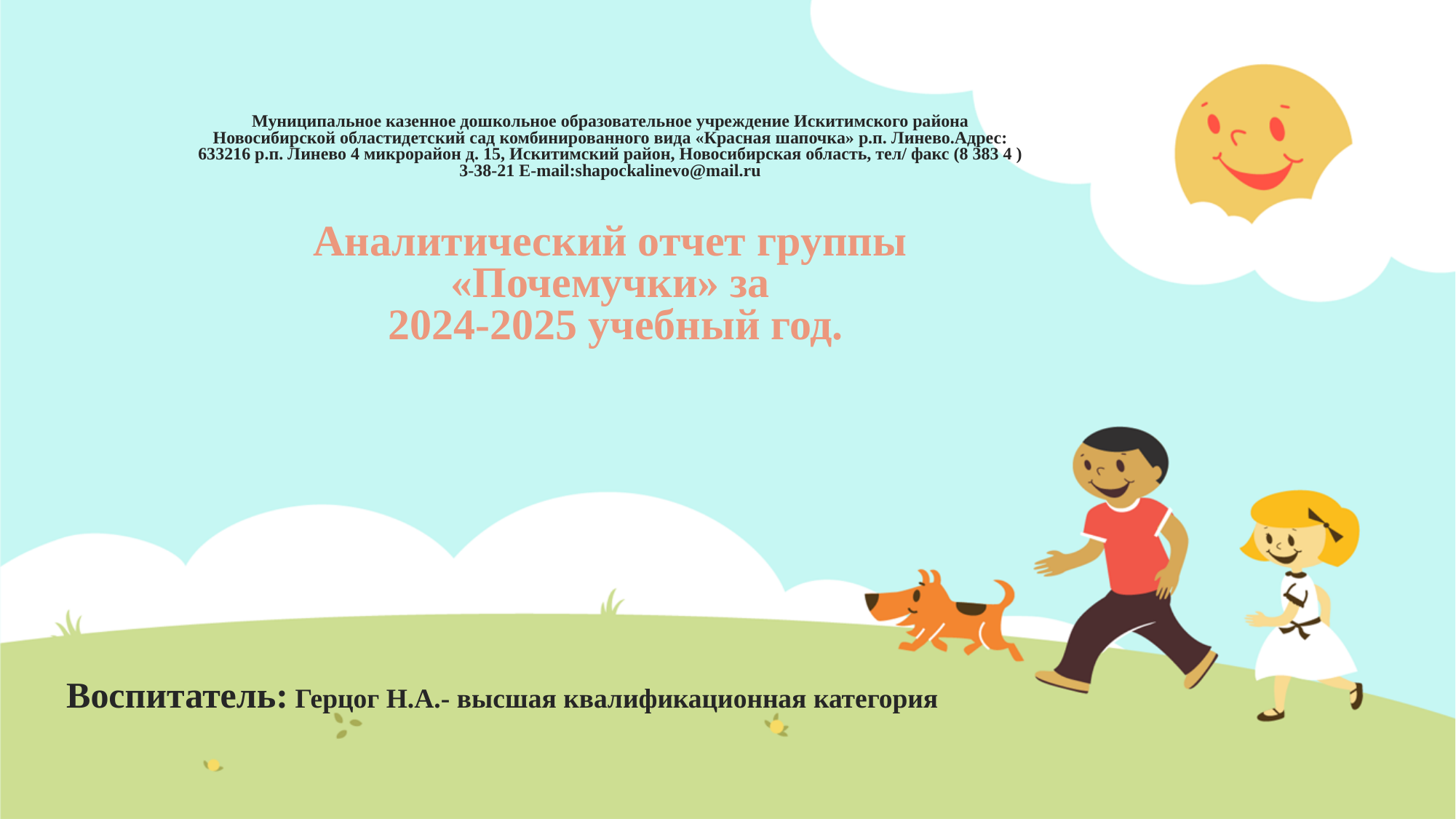

# Муниципальное казенное дошкольное образовательное учреждение Искитимского района Новосибирской областидетский сад комбинированного вида «Красная шапочка» р.п. Линево.Адрес: 633216 р.п. Линево 4 микрорайон д. 15, Искитимский район, Новосибирская область, тел/ факс (8 383 4 ) 3-38-21 Е-mail:shapockalinevo@mail.ru Аналитический отчет группы «Почемучки» за 2024-2025 учебный год.

Воспитатель: Герцог Н.А.- высшая квалификационная категория